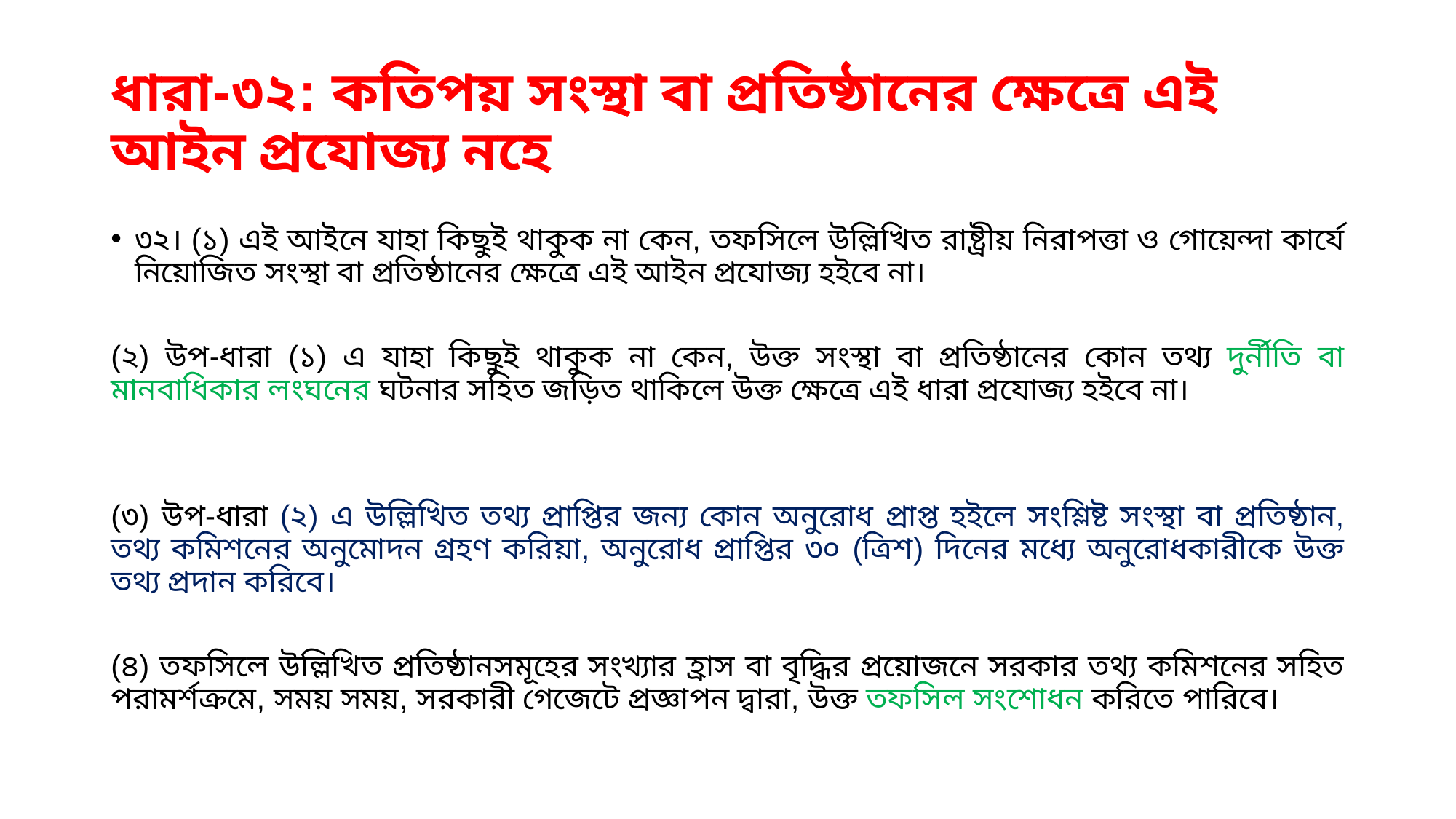

# ধারা-৩২: কতিপয় সংস্থা বা প্রতিষ্ঠানের ক্ষেত্রে এই আইন প্রযোজ্য নহে
৩২। (১) এই আইনে যাহা কিছুই থাকুক না কেন, তফসিলে উল্লিখিত রাষ্ট্রীয় নিরাপত্তা ও গোয়েন্দা কার্যে নিয়োজিত সংস্থা বা প্রতিষ্ঠানের ক্ষেত্রে এই আইন প্রযোজ্য হইবে না।

(২) উপ-ধারা (১) এ যাহা কিছুই থাকুক না কেন, উক্ত সংস্থা বা প্রতিষ্ঠানের কোন তথ্য দুর্নীতি বা মানবাধিকার লংঘনের ঘটনার সহিত জড়িত থাকিলে উক্ত ক্ষেত্রে এই ধারা প্রযোজ্য হইবে না।

(৩) উপ-ধারা (২) এ উল্লিখিত তথ্য প্রাপ্তির জন্য কোন অনুরোধ প্রাপ্ত হইলে সংশ্লিষ্ট সংস্থা বা প্রতিষ্ঠান, তথ্য কমিশনের অনুমোদন গ্রহণ করিয়া, অনুরোধ প্রাপ্তির ৩০ (ত্রিশ) দিনের মধ্যে অনুরোধকারীকে উক্ত তথ্য প্রদান করিবে।

(৪) তফসিলে উল্লিখিত প্রতিষ্ঠানসমূহের সংখ্যার হ্রাস বা বৃদ্ধির প্রয়োজনে সরকার তথ্য কমিশনের সহিত পরামর্শক্রমে, সময় সময়, সরকারী গেজেটে প্রজ্ঞাপন দ্বারা, উক্ত তফসিল সংশোধন করিতে পারিবে।